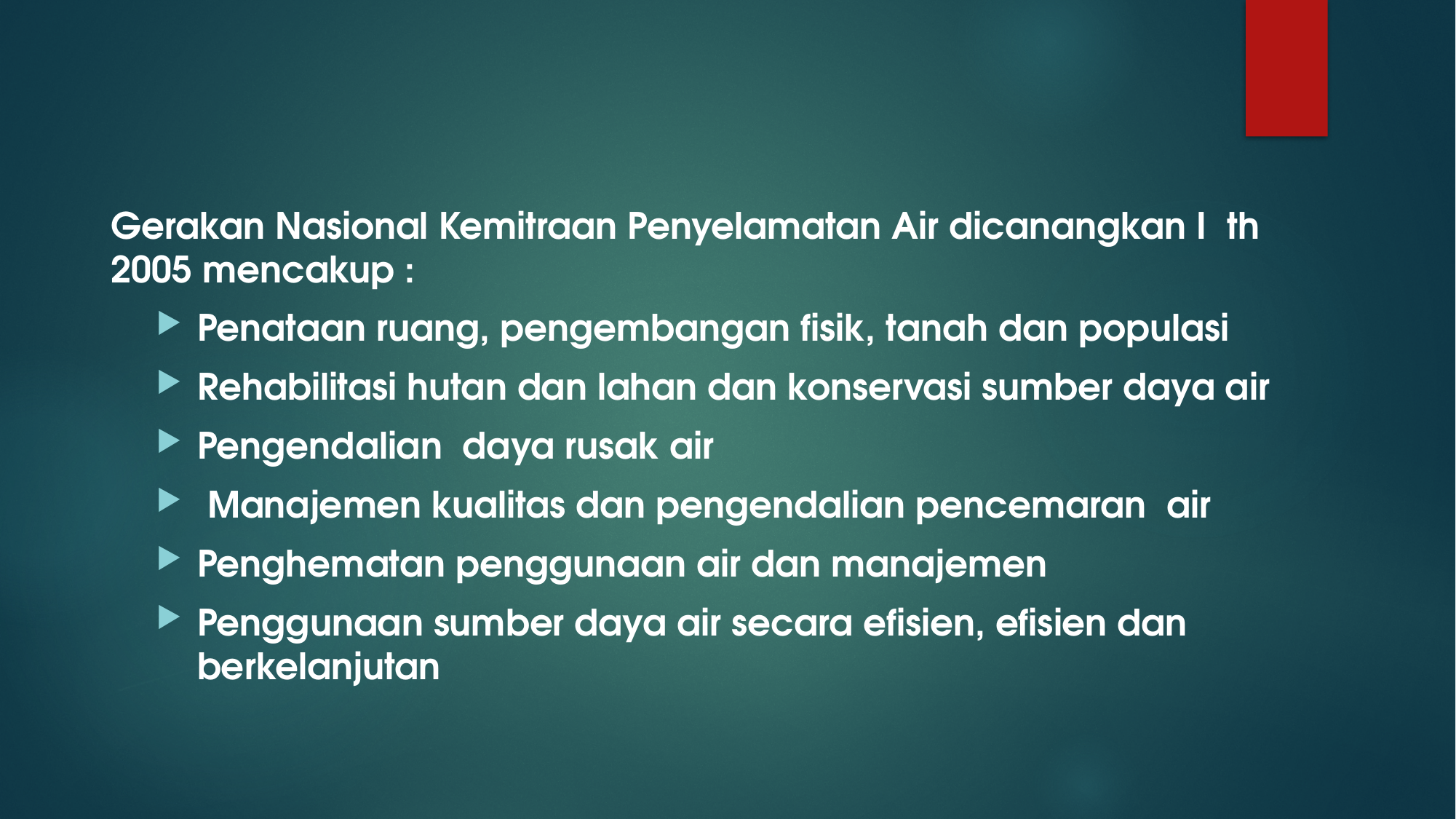

#

Gerakan Nasional Kemitraan Penyelamatan Air dicanangkan I  th 2005 mencakup :
Penataan ruang, pengembangan fisik, tanah dan populasi
Rehabilitasi hutan dan lahan dan konservasi sumber daya air
Pengendalian  daya rusak air
 Manajemen kualitas dan pengendalian pencemaran  air
Penghematan penggunaan air dan manajemen
Penggunaan sumber daya air secara efisien, efisien dan berkelanjutan